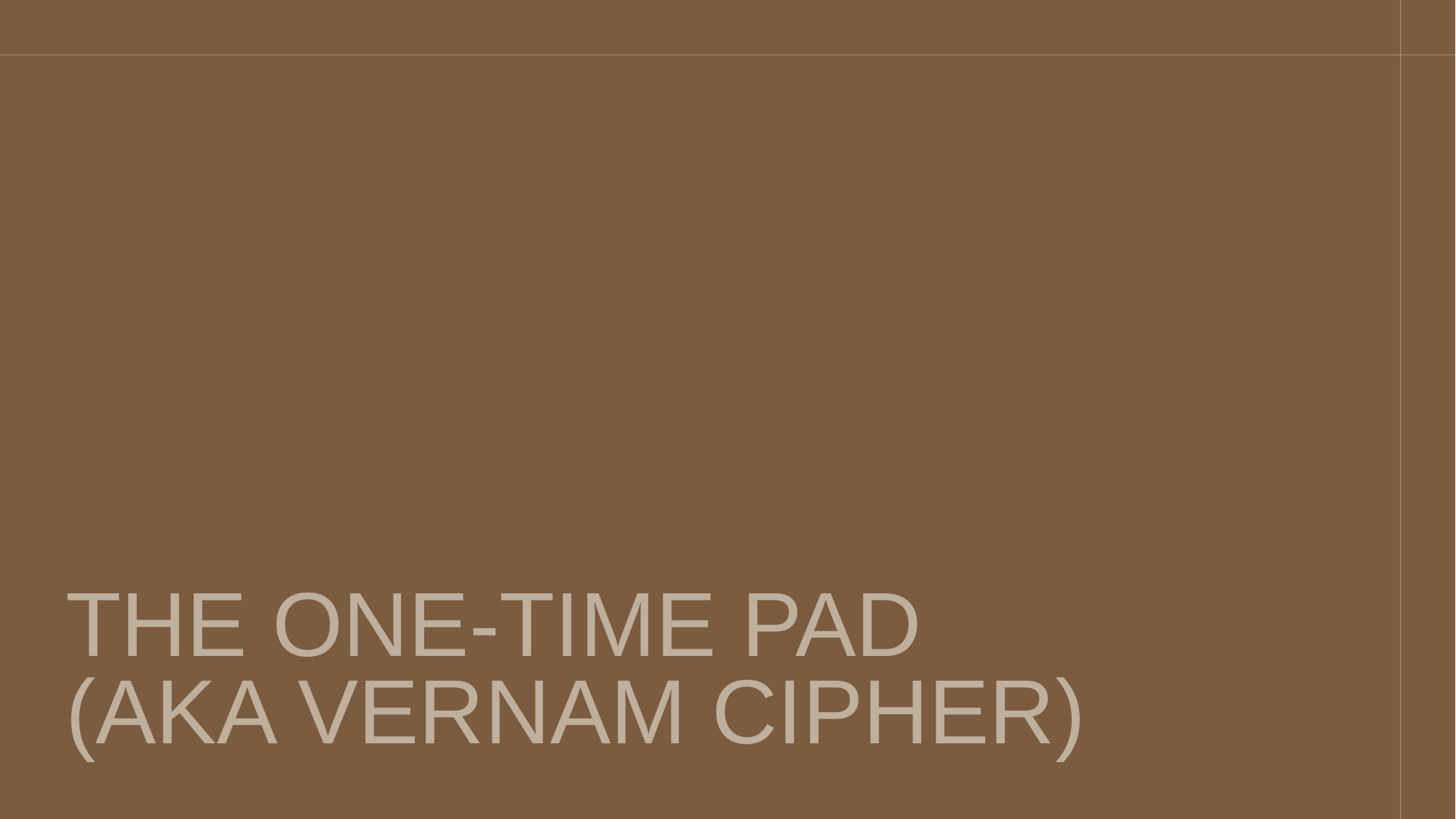

# The one-time pad (aka vernam cipher)